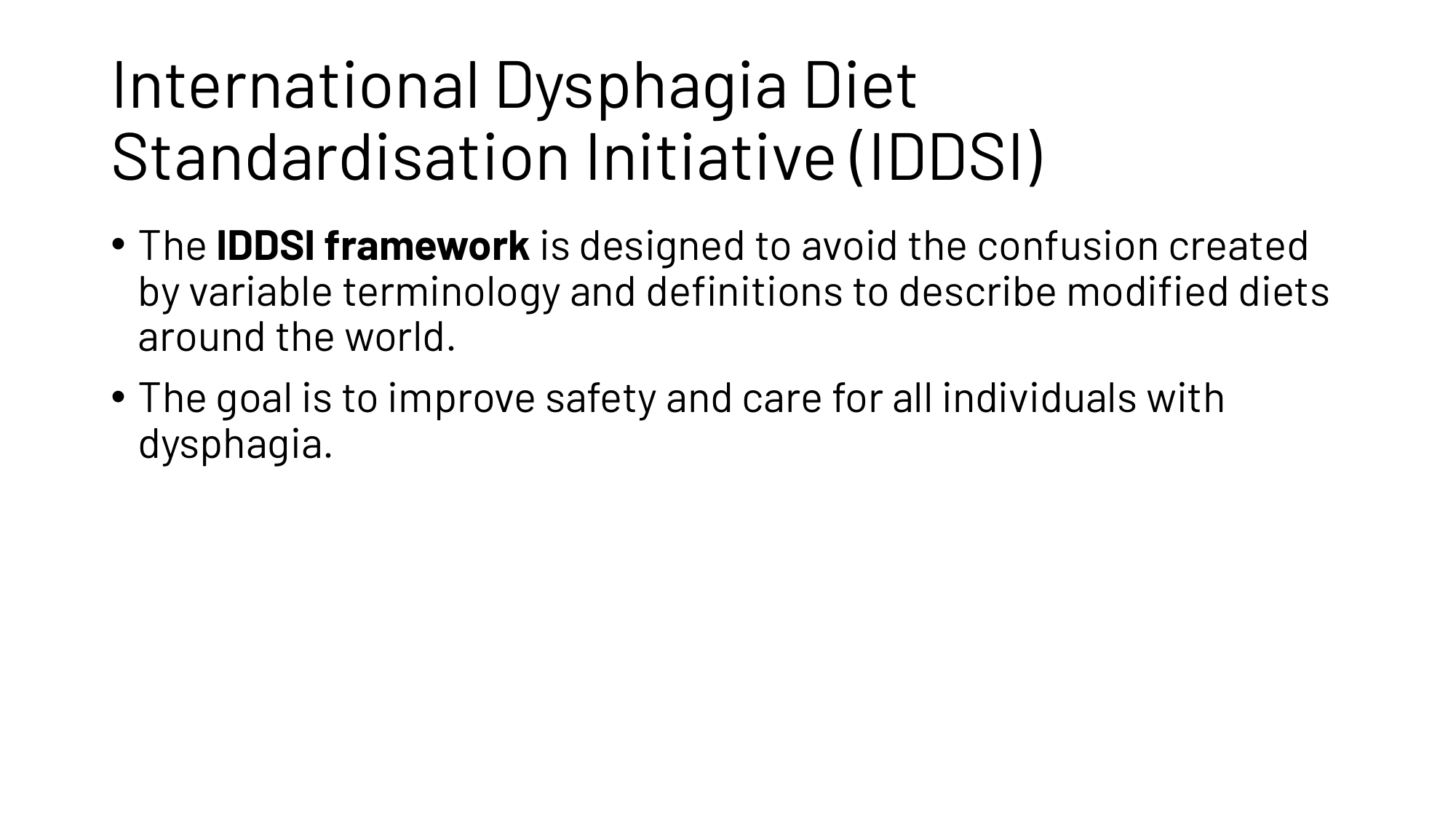

# International Dysphagia Diet Standardisation Initiative (IDDSI)
The IDDSI framework is designed to avoid the confusion created by variable terminology and definitions to describe modified diets around the world.
The goal is to improve safety and care for all individuals with dysphagia.